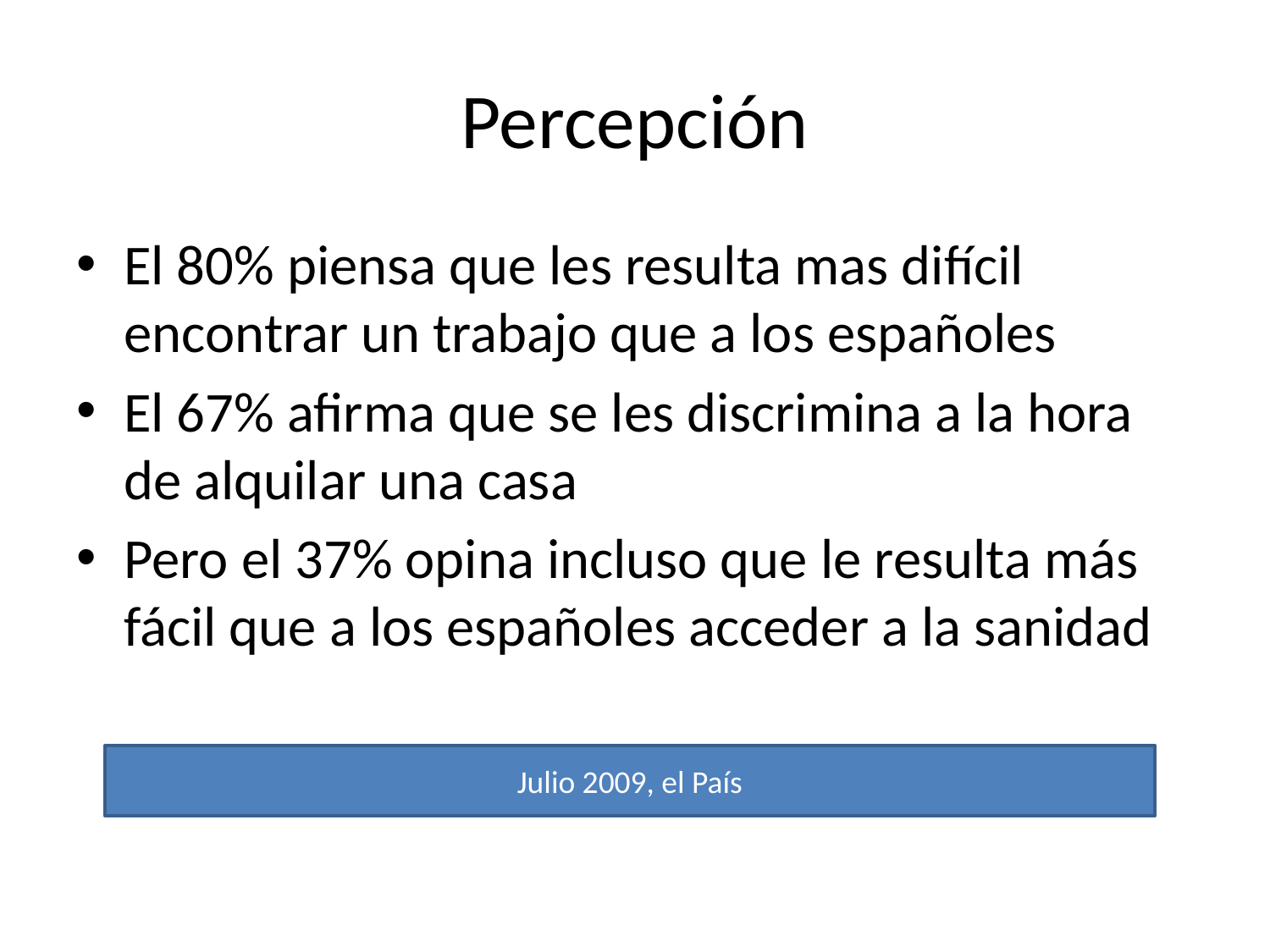

# Percepción
El 80% piensa que les resulta mas difícil encontrar un trabajo que a los españoles
El 67% afirma que se les discrimina a la hora de alquilar una casa
Pero el 37% opina incluso que le resulta más fácil que a los españoles acceder a la sanidad
Julio 2009, el País